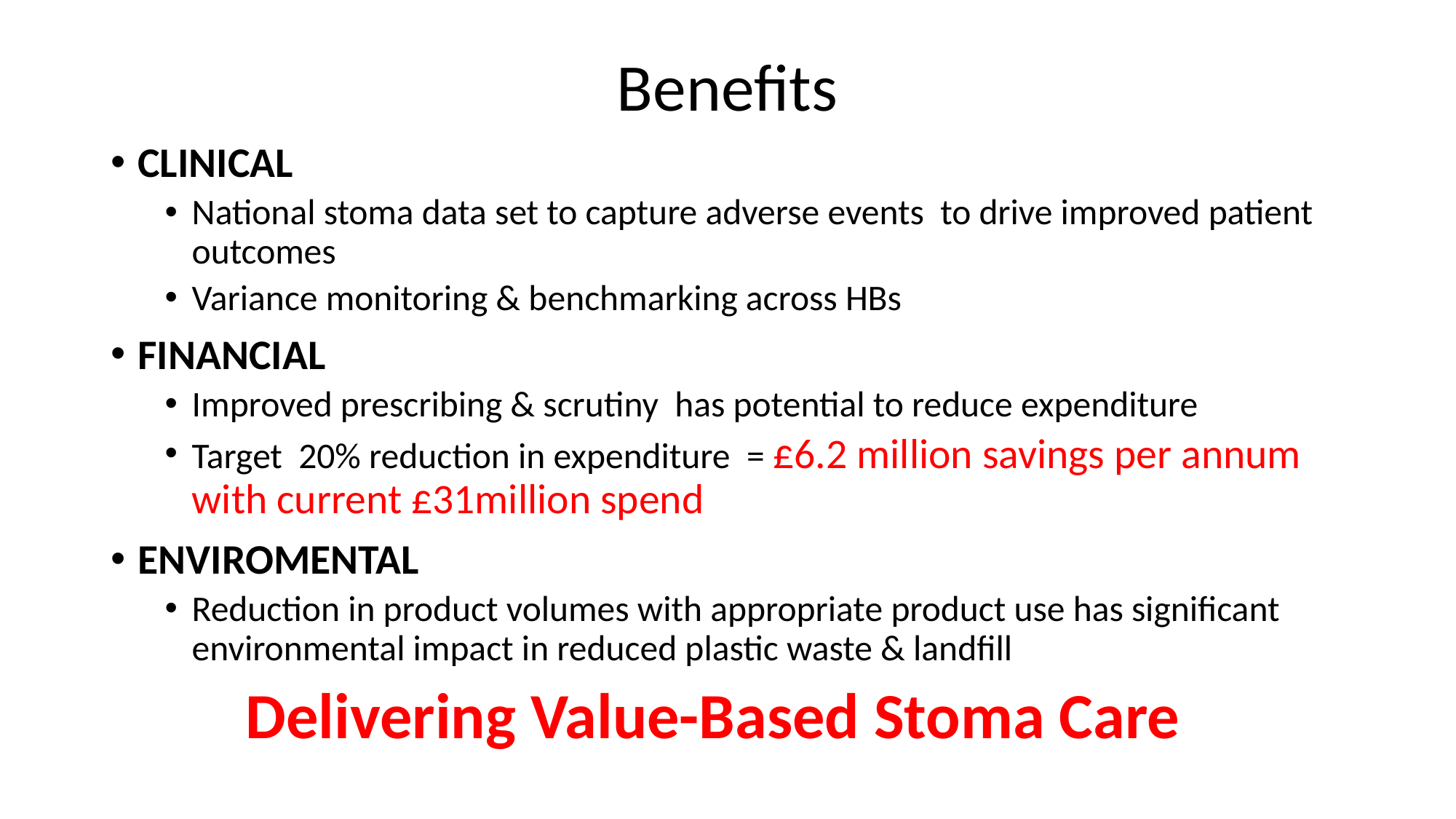

# Benefits
CLINICAL
National stoma data set to capture adverse events  to drive improved patient outcomes
Variance monitoring & benchmarking across HBs
FINANCIAL
Improved prescribing & scrutiny  has potential to reduce expenditure
Target  20% reduction in expenditure  = £6.2 million savings per annum with current £31million spend
ENVIROMENTAL
Reduction in product volumes with appropriate product use has significant  environmental impact in reduced plastic waste & landfill
Delivering Value-Based Stoma Care